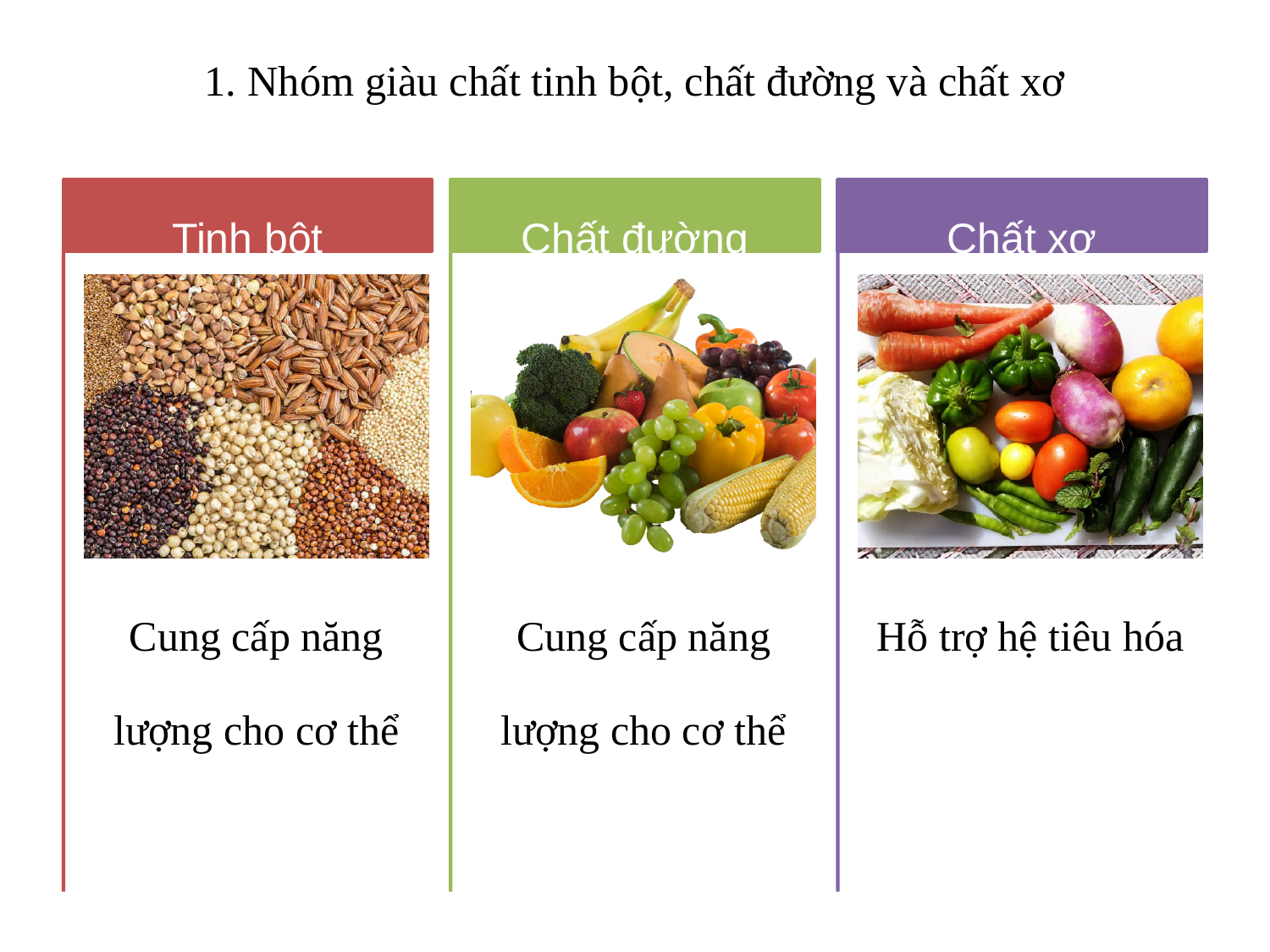

# 1. Nhóm giàu chất tinh bột, chất đường và chất xơ
Tinh bột
Chất đường
Chất xơ
Hỗ trợ hệ tiêu hóa